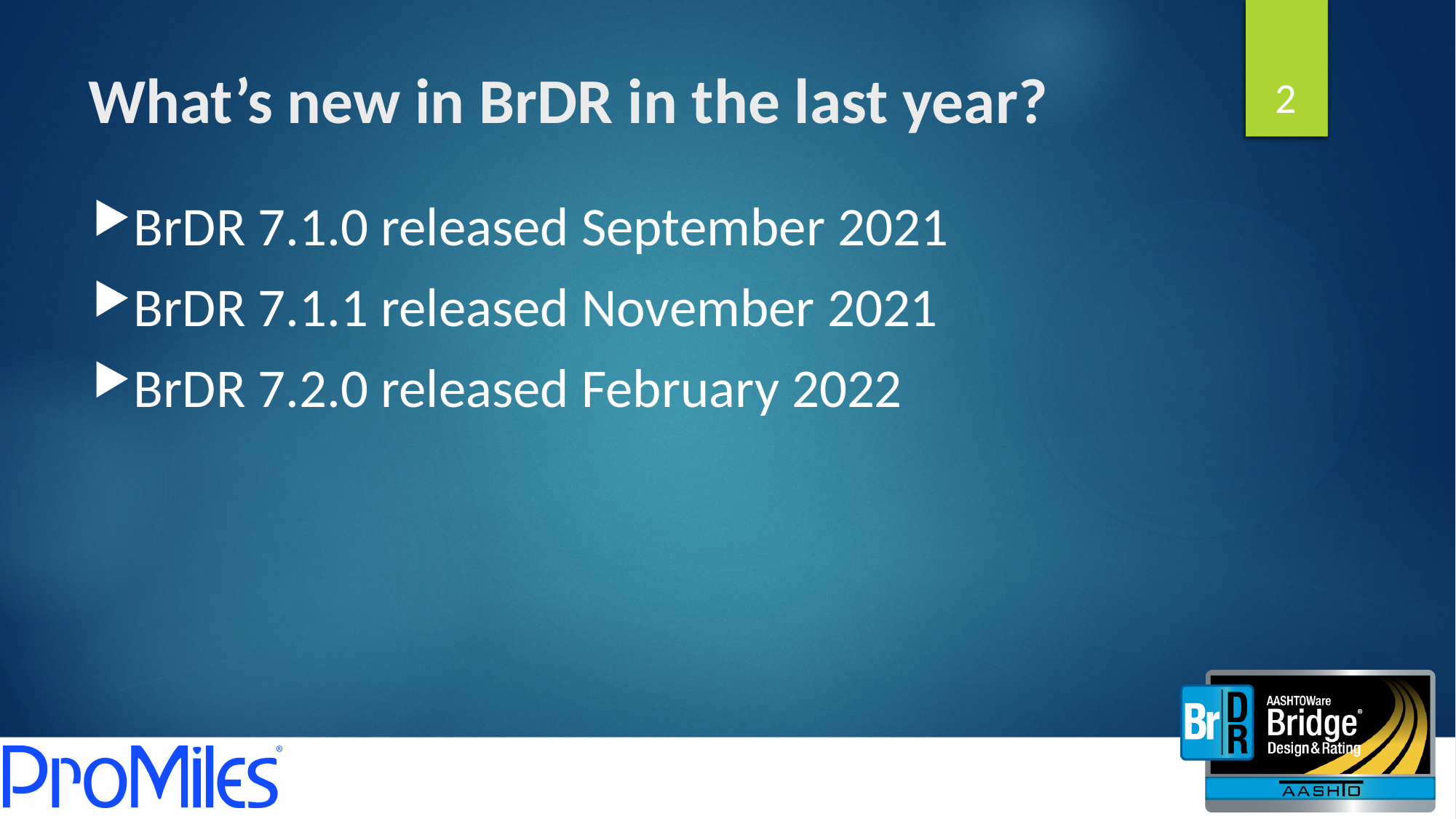

2
# What’s new in BrDR in the last year?
BrDR 7.1.0 released September 2021
BrDR 7.1.1 released November 2021
BrDR 7.2.0 released February 2022